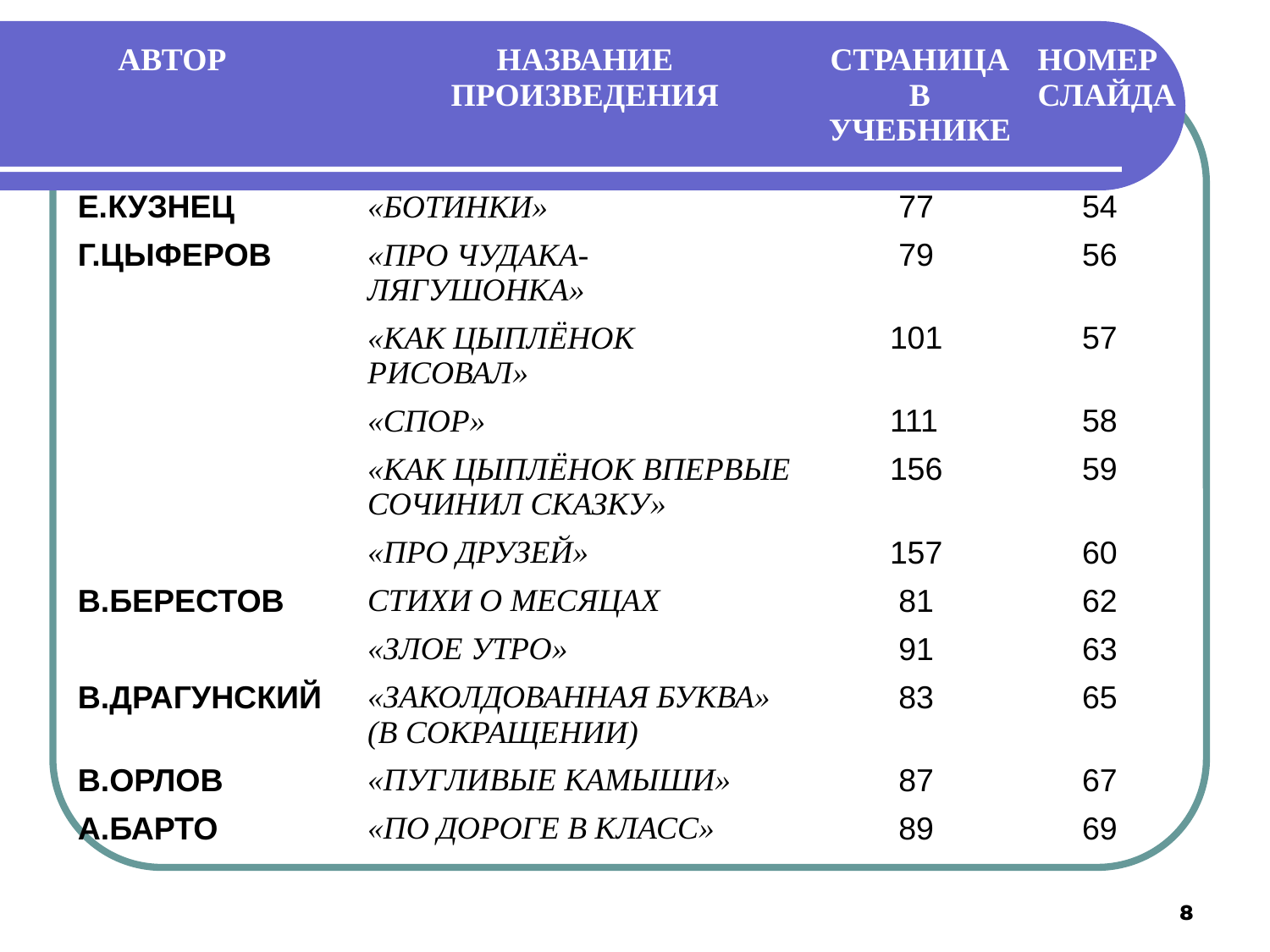

| АВТОР | НАЗВАНИЕ ПРОИЗВЕДЕНИЯ | СТРАНИЦА В УЧЕБНИКЕ | НОМЕР СЛАЙДА |
| --- | --- | --- | --- |
|  |  |  |  |
| Е.КУЗНЕЦ | «БОТИНКИ» | 77 | 54 |
| Г.ЦЫФЕРОВ | «ПРО ЧУДАКА-ЛЯГУШОНКА» | 79 | 56 |
|  | «КАК ЦЫПЛЁНОК РИСОВАЛ» | 101 | 57 |
|  | «СПОР» | 111 | 58 |
|  | «КАК ЦЫПЛЁНОК ВПЕРВЫЕ СОЧИНИЛ СКАЗКУ» | 156 | 59 |
|  | «ПРО ДРУЗЕЙ» | 157 | 60 |
| В.БЕРЕСТОВ | СТИХИ О МЕСЯЦАХ | 81 | 62 |
|  | «ЗЛОЕ УТРО» | 91 | 63 |
| В.ДРАГУНСКИЙ | «ЗАКОЛДОВАННАЯ БУКВА» (В СОКРАЩЕНИИ) | 83 | 65 |
| В.ОРЛОВ | «ПУГЛИВЫЕ КАМЫШИ» | 87 | 67 |
| А.БАРТО | «ПО ДОРОГЕ В КЛАСС» | 89 | 69 |
8